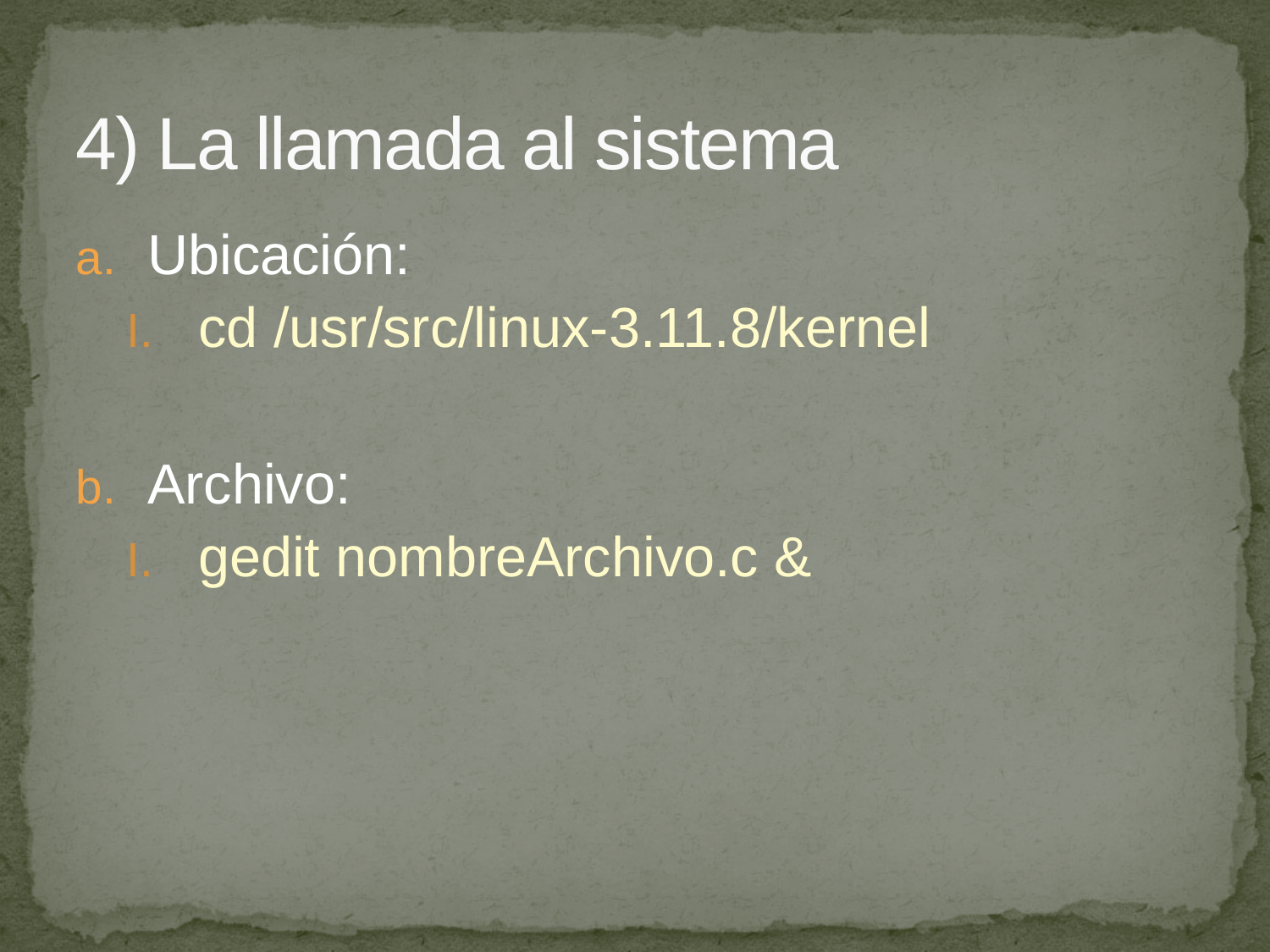

# 4) La llamada al sistema
Ubicación:
cd /usr/src/linux-3.11.8/kernel

Archivo:
gedit nombreArchivo.c &